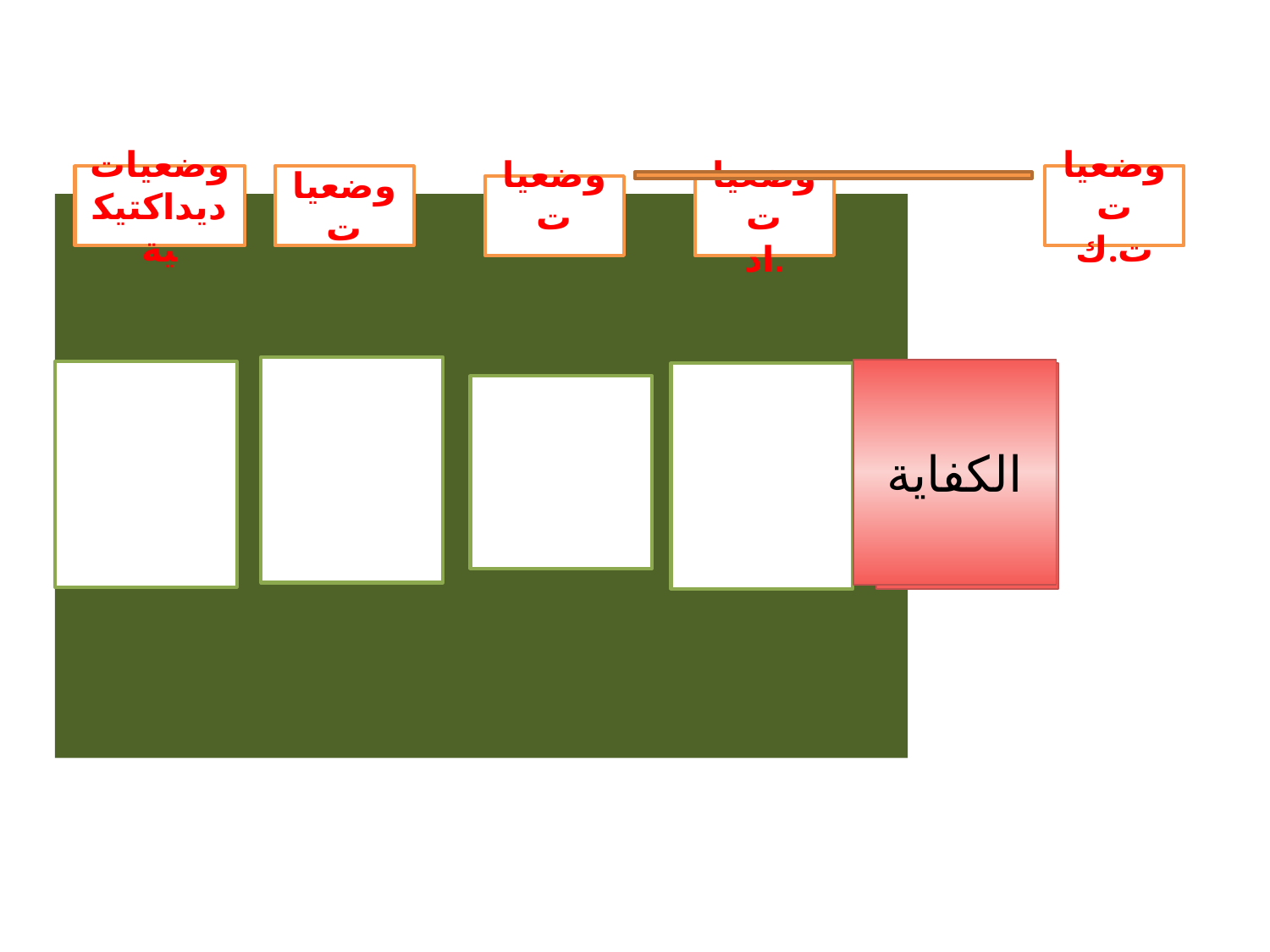

وضعيات
ديداكتيكية
وضعيات
وضعيات
ت.ك

وضعيات

وضعيات
اد.

توليف الموارد

تعلم
 الموارد
دمج الموارد

الكفاية
الكفاية
تعبئة الموارد